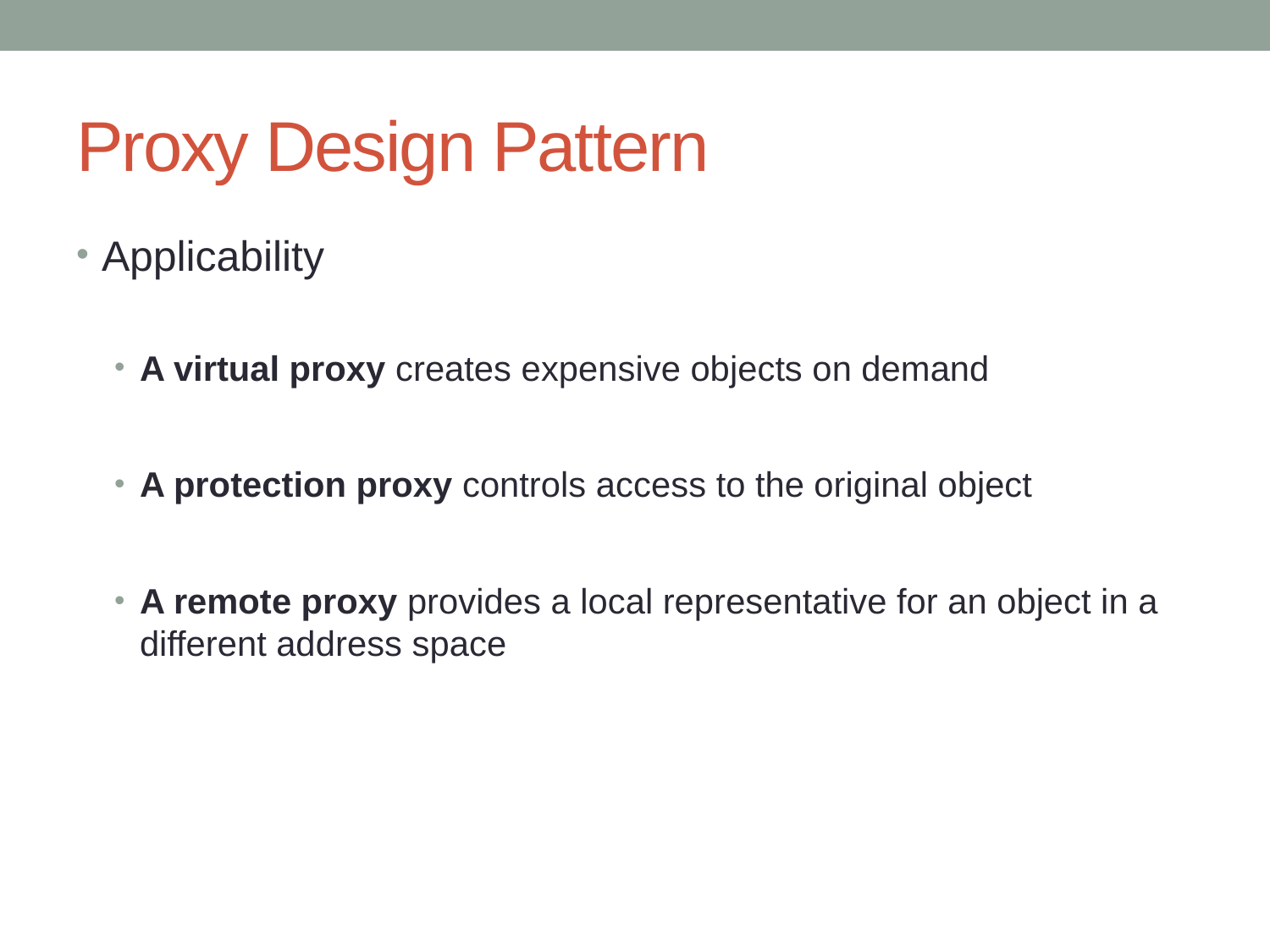

# Proxy Design Pattern
Applicability

A virtual proxy creates expensive objects on demand

A protection proxy controls access to the original object

A remote proxy provides a local representative for an object in a different address space